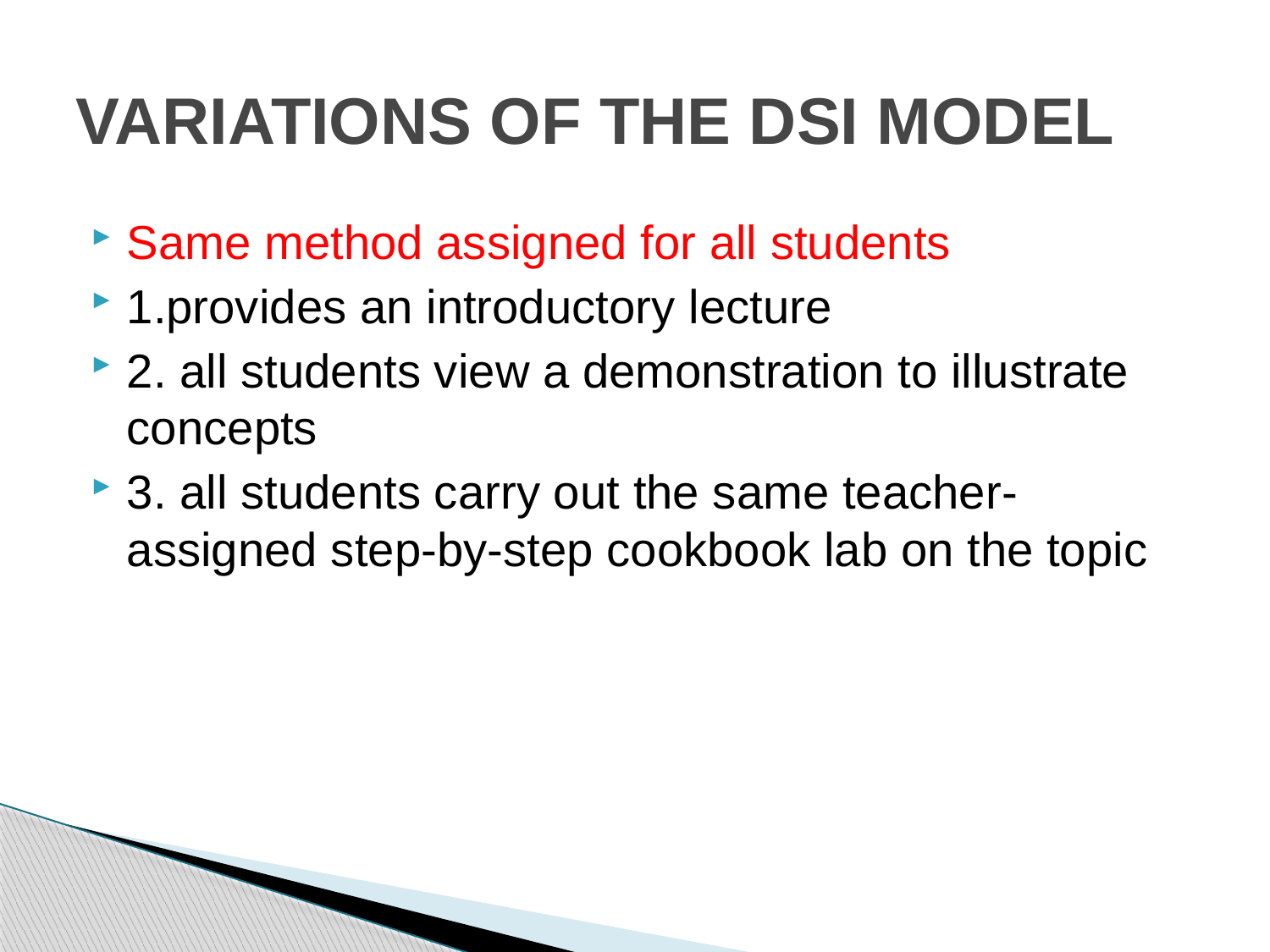

# VARIATIONS OF THE DSI MODEL
Same method assigned for all students
1.provides an introductory lecture
2. all students view a demonstration to illustrate concepts
3. all students carry out the same teacher-assigned step-by-step cookbook lab on the topic